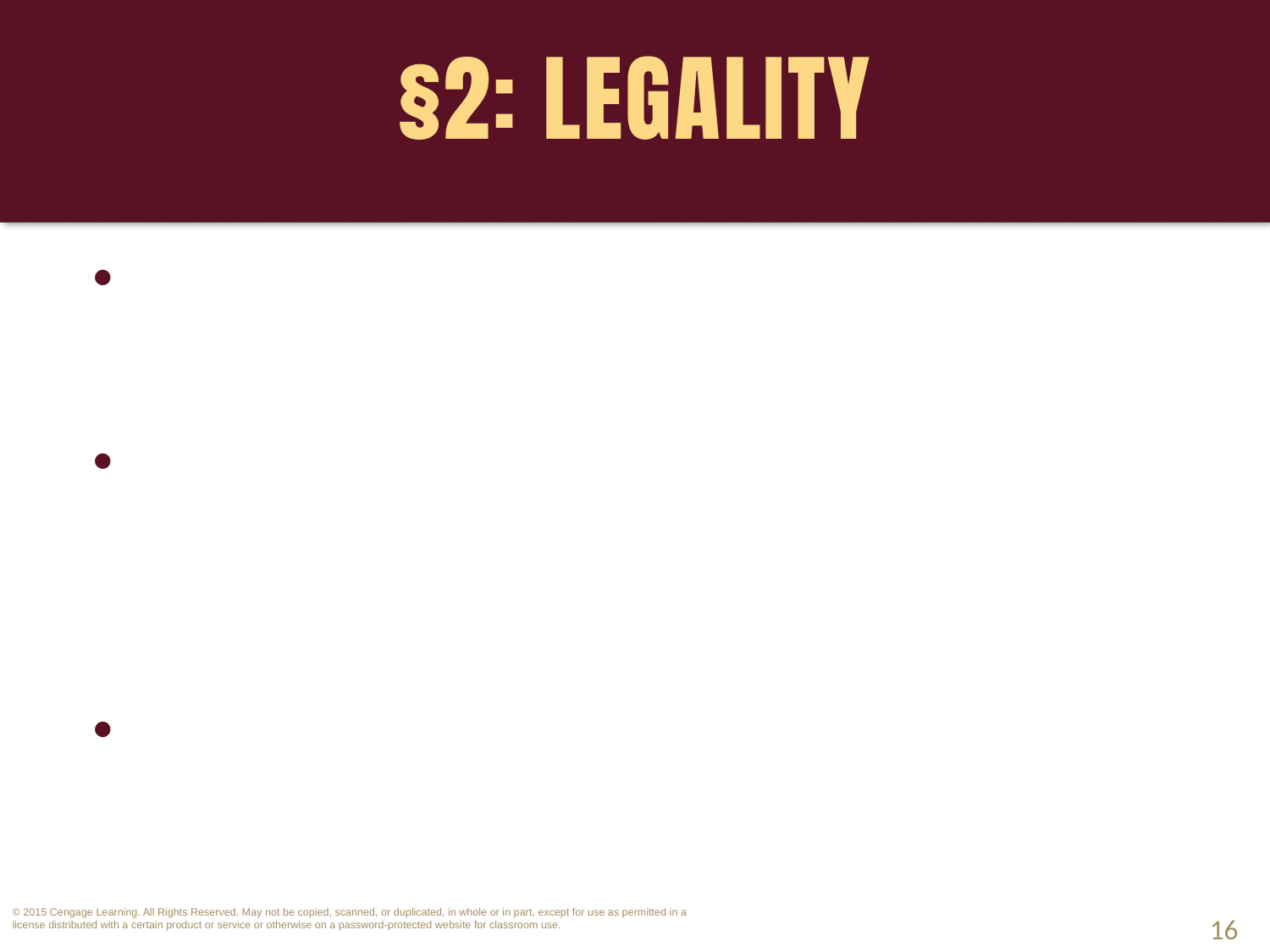

# §2: Legality
For a contract to be enforceable, it must be formed for a legal purpose.
A specific clause in contract can be illegal, but rest of contract can be enforceable.
A contract to commit a tortious act is illegal (see Chapter 6).
16